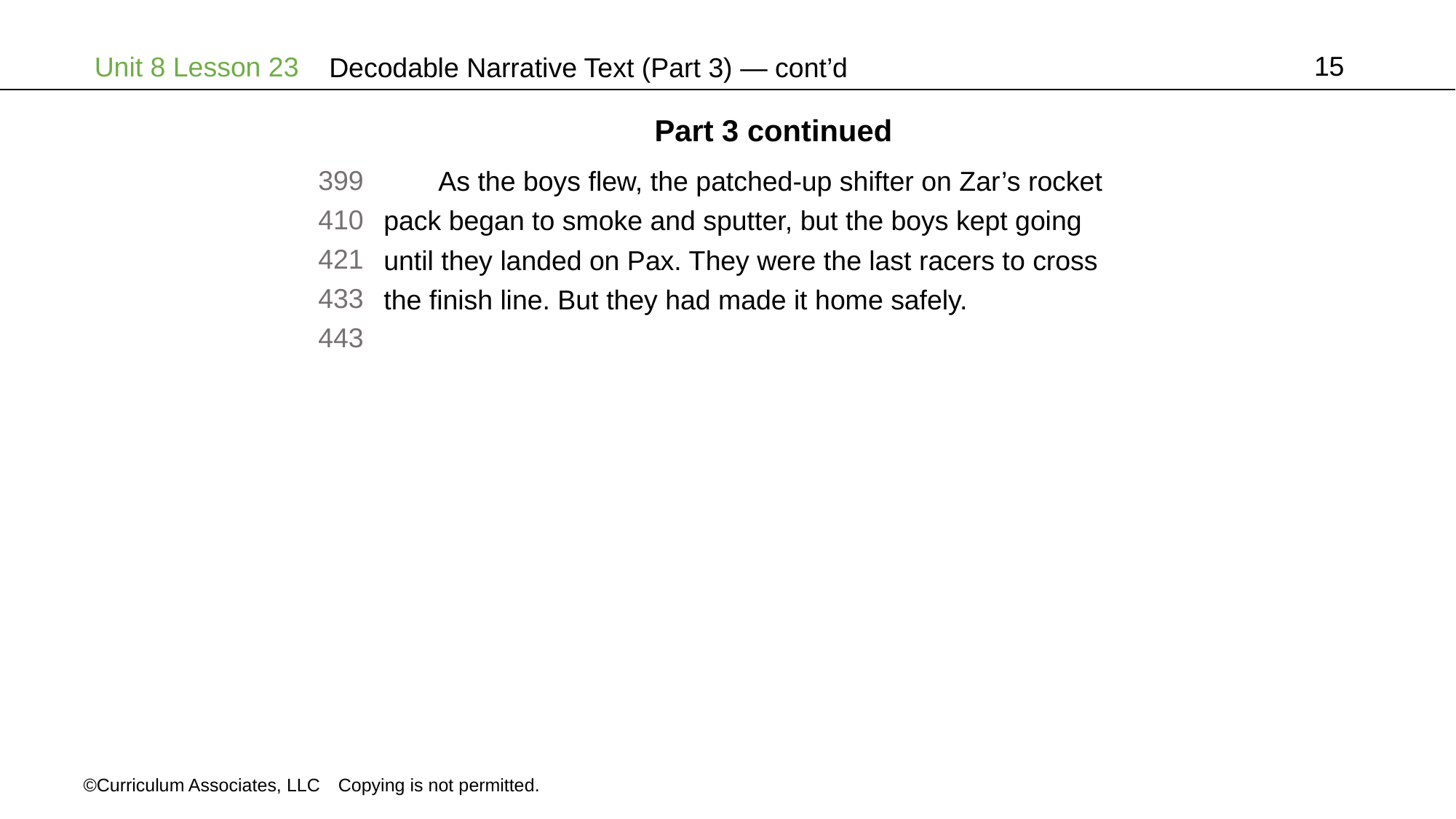

15
# Decodable Narrative Text (Part 3) — cont’d
Part 3 continued

399
410
421
433
443
As the boys flew, the patched-up shifter on Zar’s rocket
pack began to smoke and sputter, but the boys kept going
until they landed on Pax. They were the last racers to cross
the finish line. But they had made it home safely.